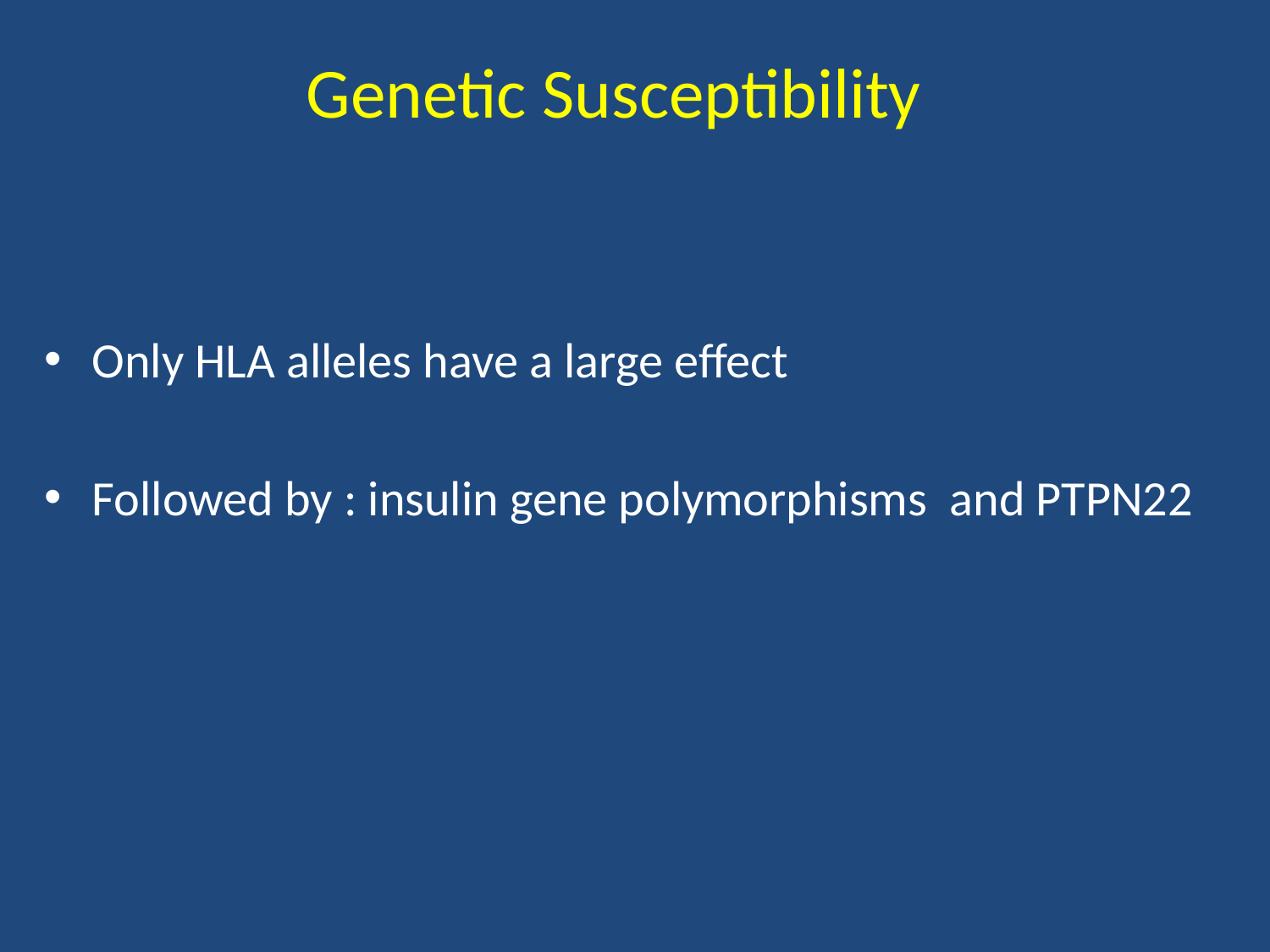

# Genetic Susceptibility

Only HLA alleles have a large effect

Followed by : insulin gene polymorphisms  and PTPN22